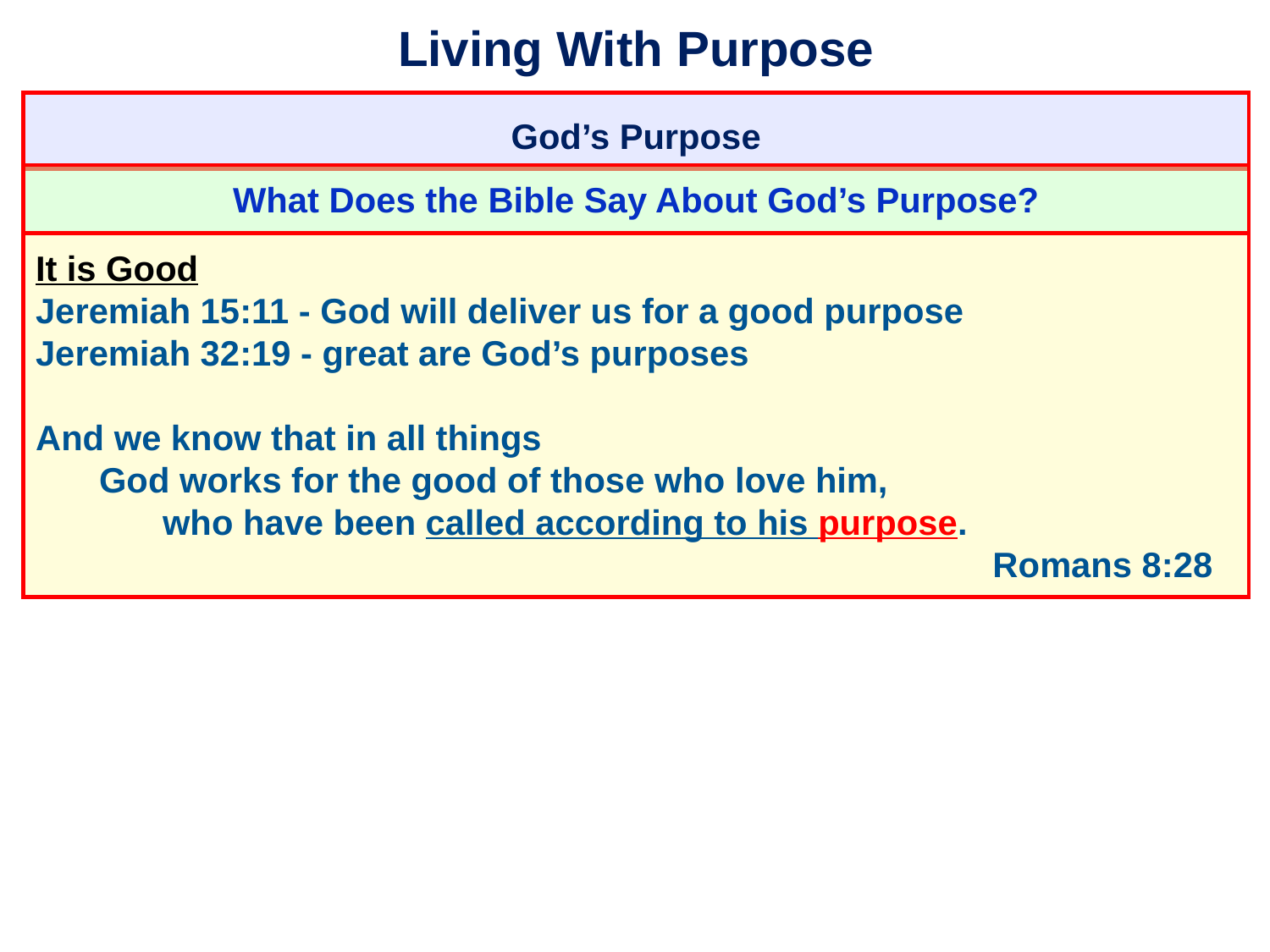

# Living With Purpose
God’s Purpose
What Does the Bible Say About God’s Purpose?
It is Good
Jeremiah 15:11 - God will deliver us for a good purpose
Jeremiah 32:19 - great are God’s purposes

And we know that in all things
	God works for the good of those who love him,
		who have been called according to his purpose.
										       Romans 8:28